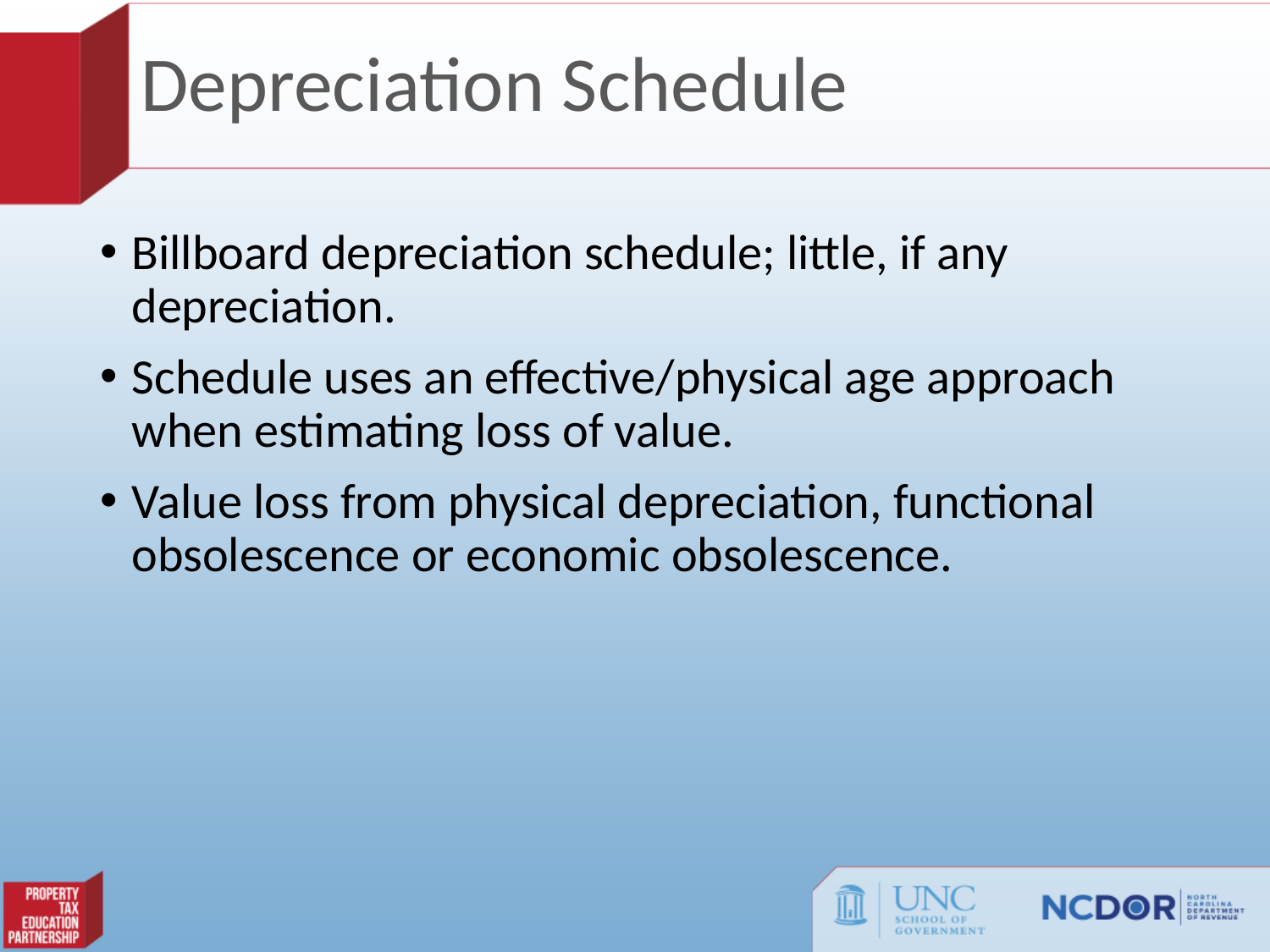

# Depreciation Schedule
Billboard depreciation schedule; little, if any depreciation.
Schedule uses an effective/physical age approach when estimating loss of value.
Value loss from physical depreciation, functional obsolescence or economic obsolescence.